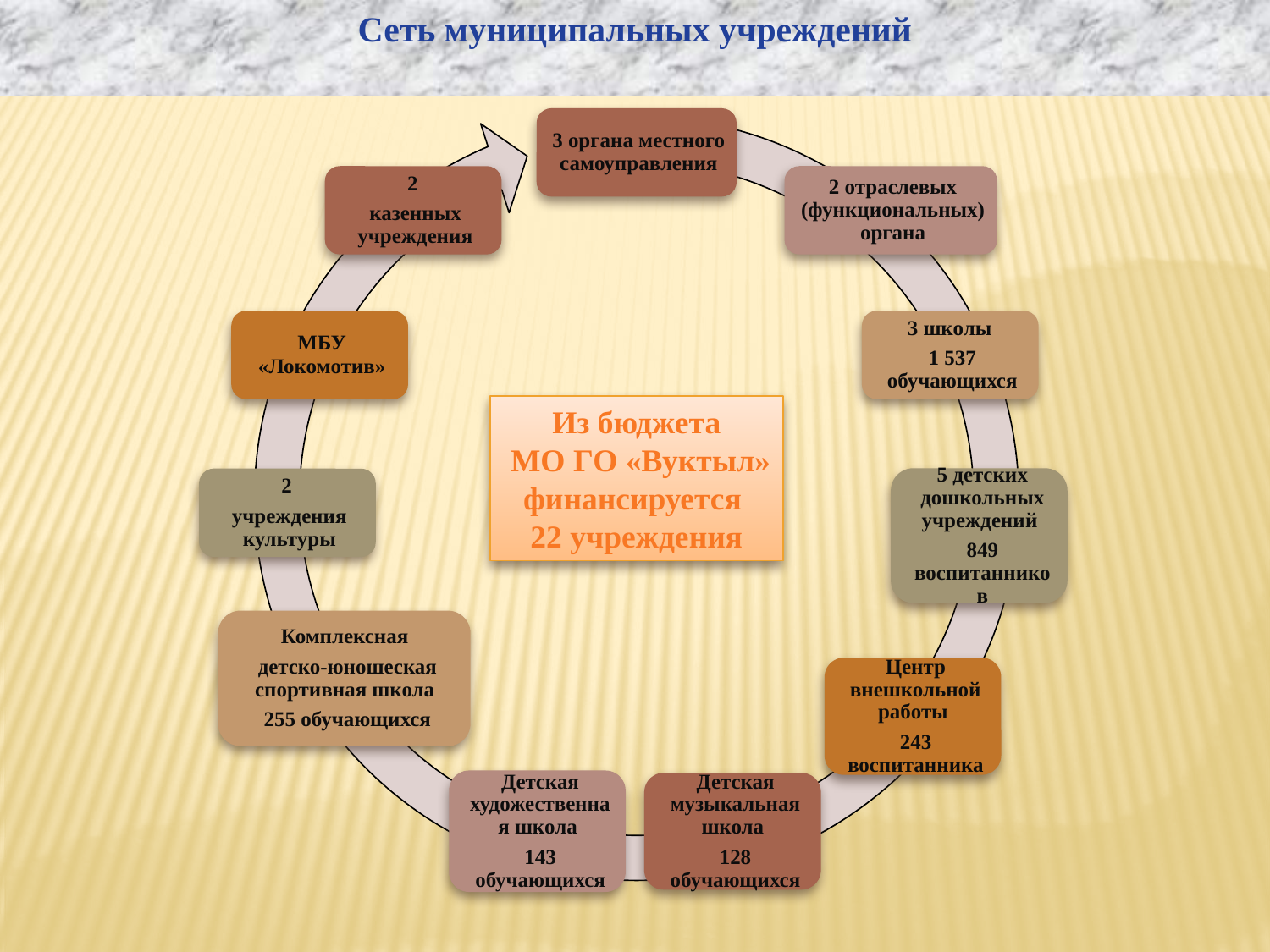

Сеть муниципальных учреждений
3 органа местного самоуправления
2 отраслевых (функциональных) органа
3 школы
1 537 обучающихся
5 детских дошкольных учреждений
849 воспитанников
Центр внешкольной работы
243 воспитанника
Детская музыкальная школа
128 обучающихся
Детская художественная школа
143 обучающихся
Комплексная
детско-юношеская спортивная школа
255 обучающихся
2
учреждения культуры
МБУ «Локомотив»
2
казенных учреждения
Из бюджета
 МО ГО «Вуктыл»
финансируется
22 учреждения